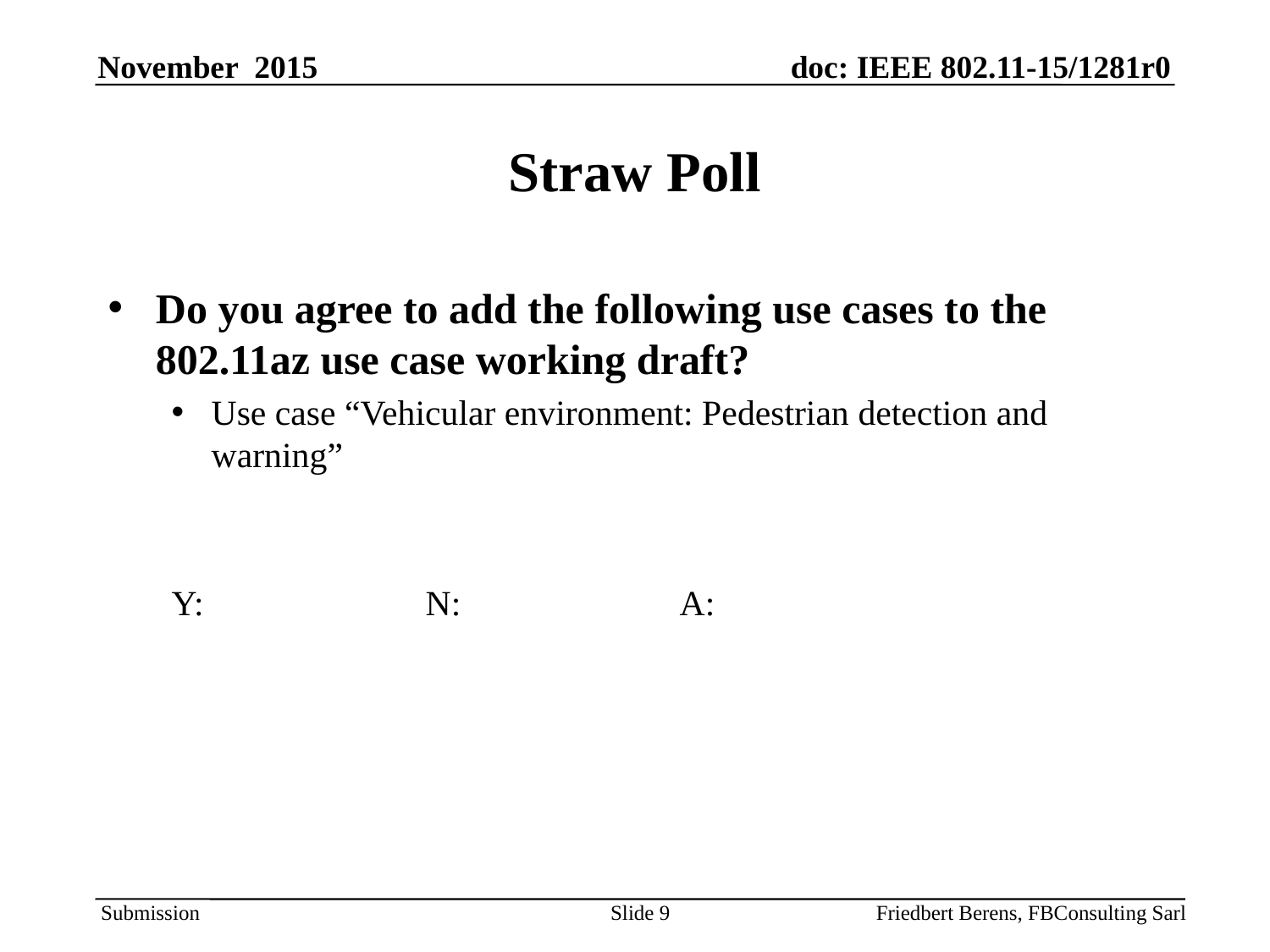

# Straw Poll
Do you agree to add the following use cases to the 802.11az use case working draft?
Use case “Vehicular environment: Pedestrian detection and warning”

Y: 		N:  		A:
Slide 9
Friedbert Berens, FBConsulting Sarl